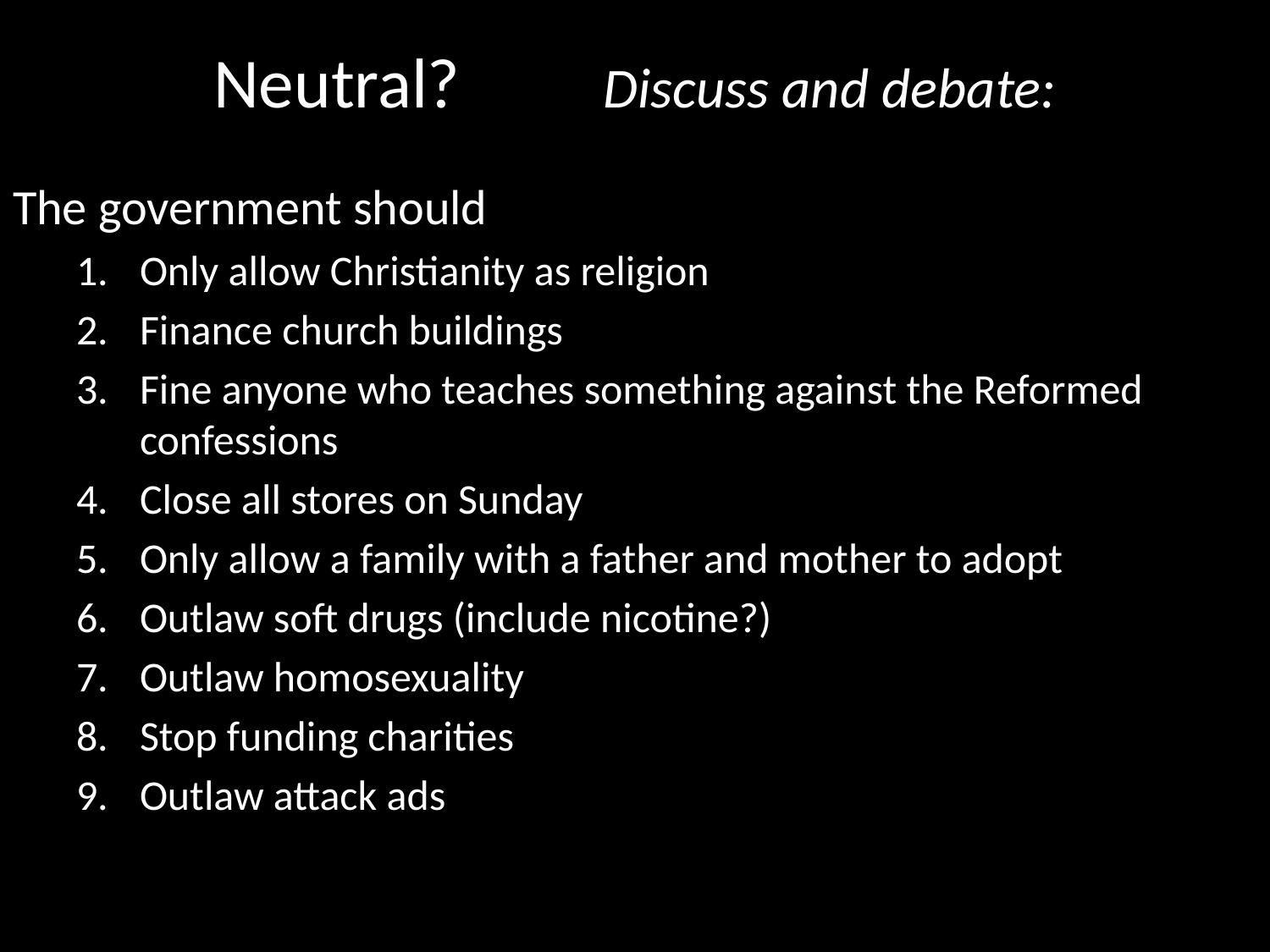

# Neutral?         Discuss and debate:
The government should
Only allow Christianity as religion
Finance church buildings
Fine anyone who teaches something against the Reformed confessions
Close all stores on Sunday
Only allow a family with a father and mother to adopt
Outlaw soft drugs (include nicotine?)
Outlaw homosexuality
Stop funding charities
Outlaw attack ads